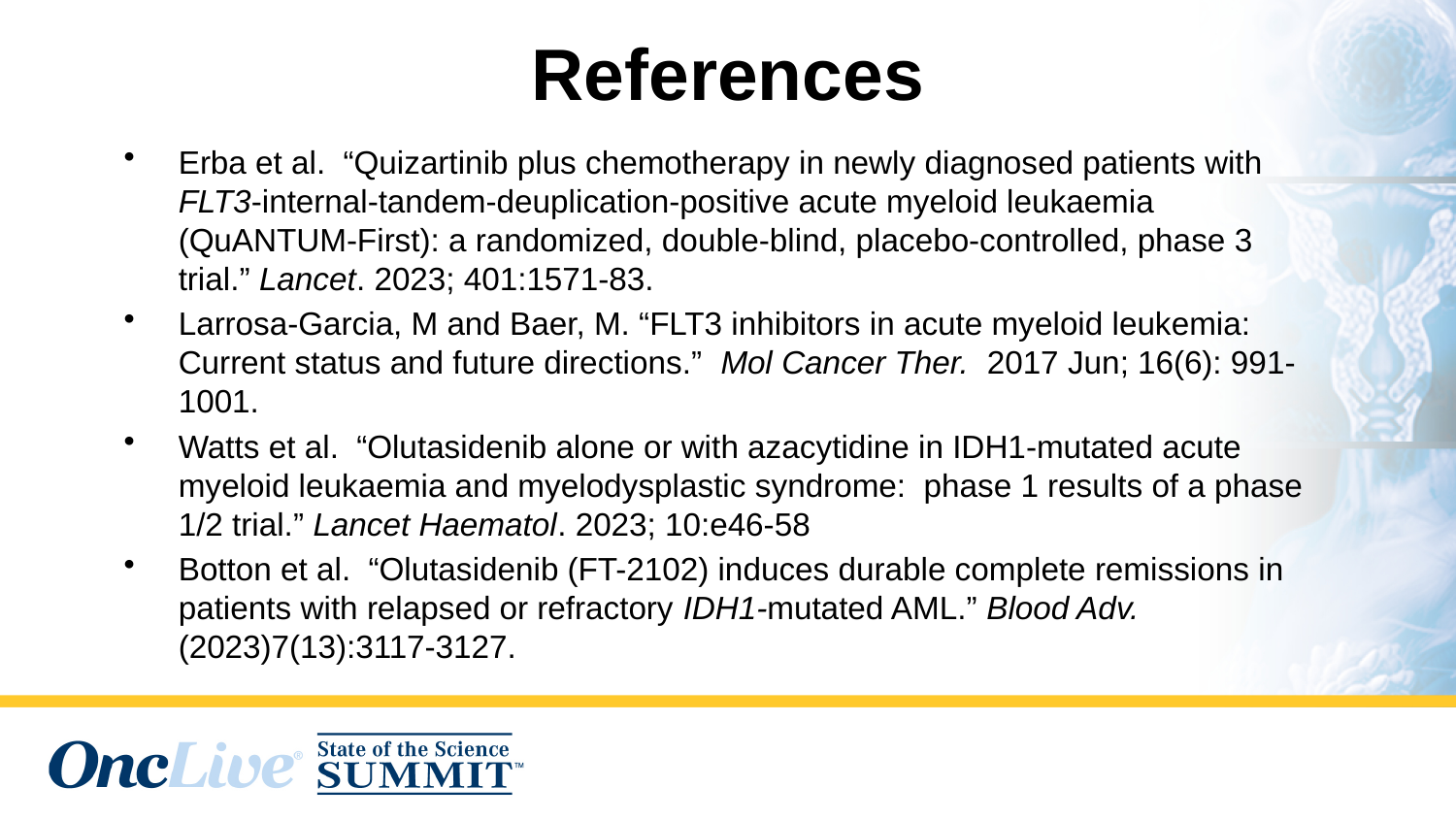

References
Erba et al.  “Quizartinib plus chemotherapy in newly diagnosed patients with FLT3-internal-tandem-deuplication-positive acute myeloid leukaemia (QuANTUM-First): a randomized, double-blind, placebo-controlled, phase 3 trial.” Lancet. 2023; 401:1571-83.
Larrosa-Garcia, M and Baer, M. “FLT3 inhibitors in acute myeloid leukemia: Current status and future directions.”  Mol Cancer Ther.  2017 Jun; 16(6): 991-1001.
Watts et al.  “Olutasidenib alone or with azacytidine in IDH1-mutated acute myeloid leukaemia and myelodysplastic syndrome:  phase 1 results of a phase 1/2 trial.” Lancet Haematol. 2023; 10:e46-58
Botton et al.  “Olutasidenib (FT-2102) induces durable complete remissions in patients with relapsed or refractory IDH1-mutated AML.” Blood Adv.  (2023)7(13):3117-3127.